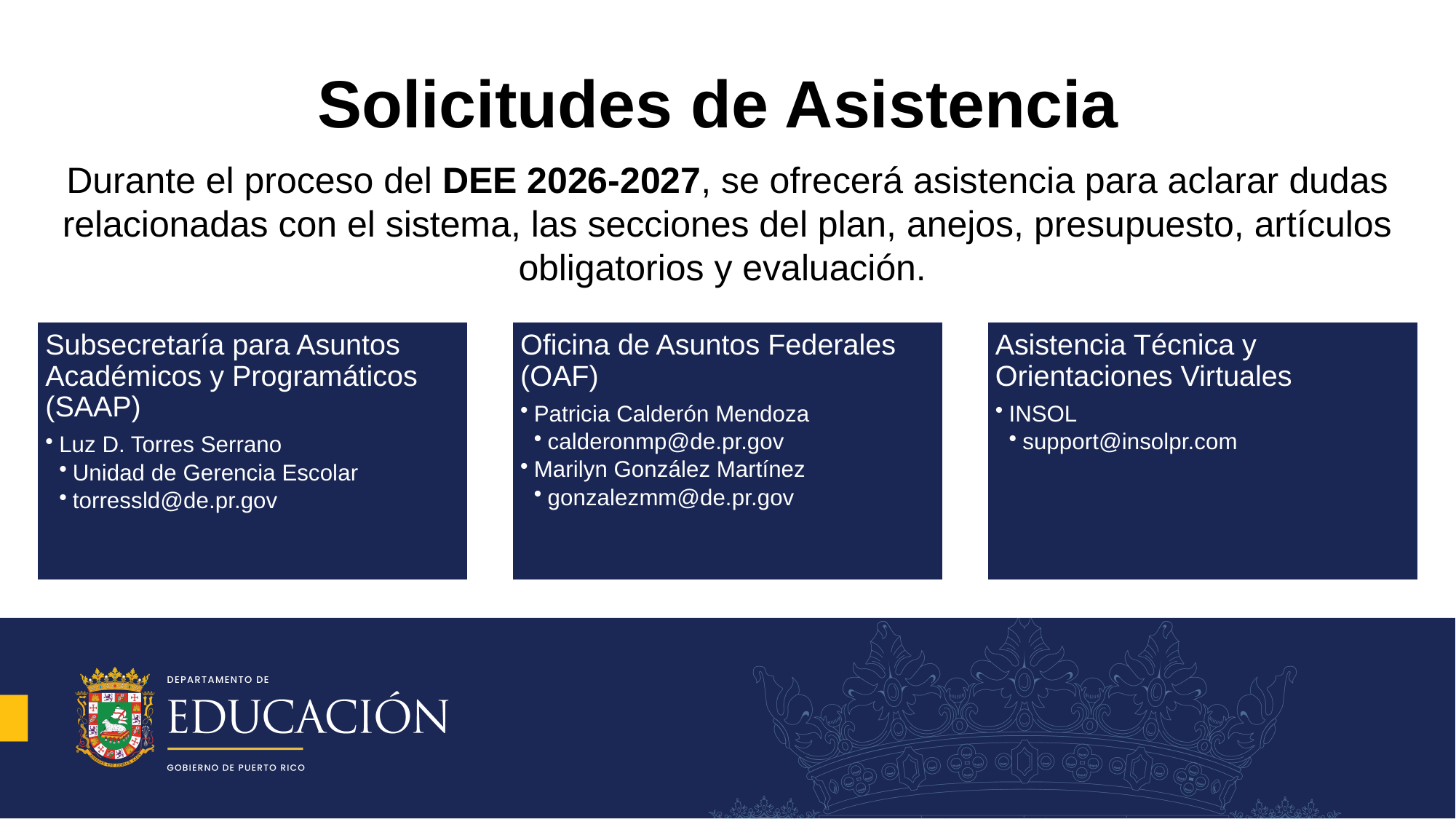

# Solicitudes de Asistencia
Durante el proceso del DEE 2026-2027, se ofrecerá asistencia para aclarar dudas relacionadas con el sistema, las secciones del plan, anejos, presupuesto, artículos obligatorios y evaluación.
Subsecretaría para Asuntos Académicos y Programáticos (SAAP)
Luz D. Torres Serrano
Unidad de Gerencia Escolar
torressld@de.pr.gov
Oficina de Asuntos Federales (OAF)
Patricia Calderón Mendoza
calderonmp@de.pr.gov
Marilyn González Martínez
gonzalezmm@de.pr.gov
Asistencia Técnica y Orientaciones Virtuales
INSOL
support@insolpr.com